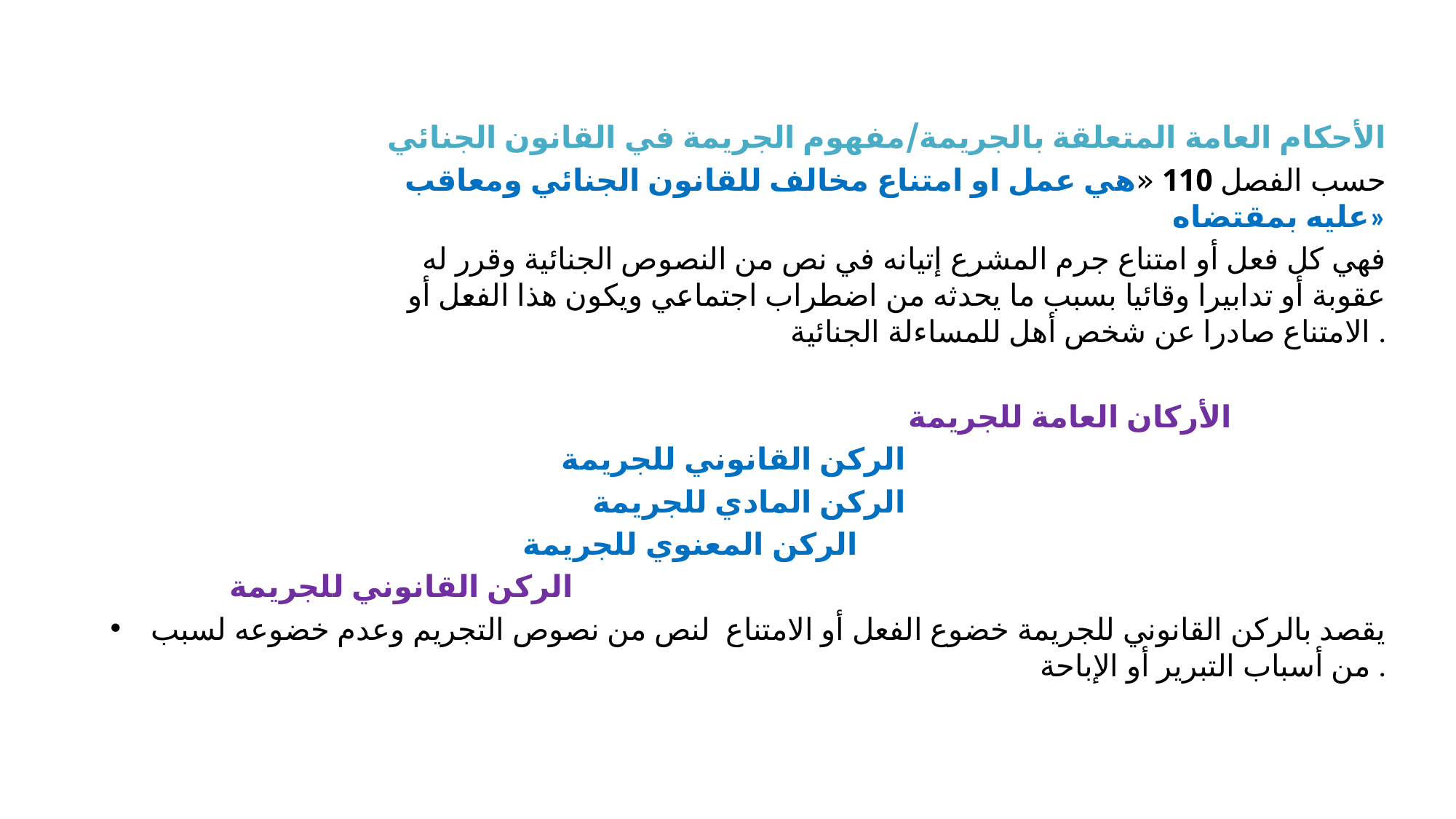

#

الأحكام العامة المتعلقة بالجريمة/مفهوم الجريمة في القانون الجنائي
 حسب الفصل 110 «هي عمل او امتناع مخالف للقانون الجنائي ومعاقب عليه بمقتضاه»
 فهي كل فعل أو امتناع جرم المشرع إتيانه في نص من النصوص الجنائية وقرر له عقوبة أو تدابيرا وقائيا بسبب ما يحدثه من اضطراب اجتماعي ويكون هذا الفعل أو الامتناع صادرا عن شخص أهل للمساءلة الجنائية .

الأركان العامة للجريمة
الركن القانوني للجريمة
    الركن المادي للجريمة
 الركن المعنوي للجريمة
الركن القانوني للجريمة
يقصد بالركن القانوني للجريمة خضوع الفعل أو الامتناع  لنص من نصوص التجريم وعدم خضوعه لسبب من أسباب التبرير أو الإباحة .